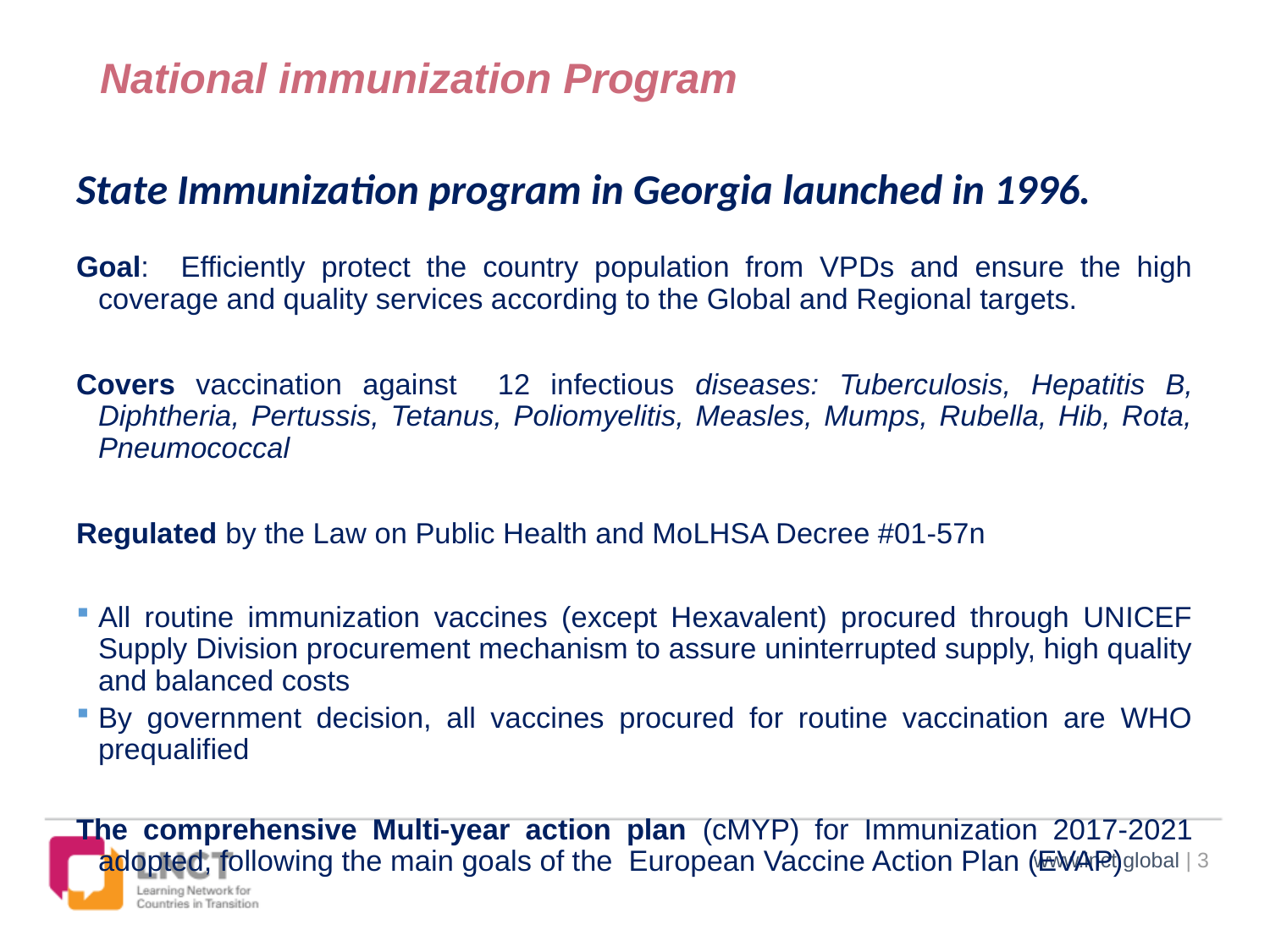

# National immunization Program
State Immunization program in Georgia launched in 1996.
Goal:  Efficiently protect the country population from VPDs and ensure the high coverage and quality services according to the Global and Regional targets.

Covers vaccination against  12 infectious diseases: Tuberculosis, Hepatitis B, Diphtheria, Pertussis, Tetanus, Poliomyelitis, Measles, Mumps, Rubella, Hib, Rota, Pneumococcal

Regulated by the Law on Public Health and MoLHSA Decree #01-57n

All routine immunization vaccines (except Hexavalent) procured through UNICEF Supply Division procurement mechanism to assure uninterrupted supply, high quality and balanced costs
By government decision, all vaccines procured for routine vaccination are WHO prequalified

The comprehensive Multi-year action plan (cMYP) for Immunization 2017-2021 adopted, following the main goals of the  European Vaccine Action Plan (EVAP)

www.lnct.global | 3